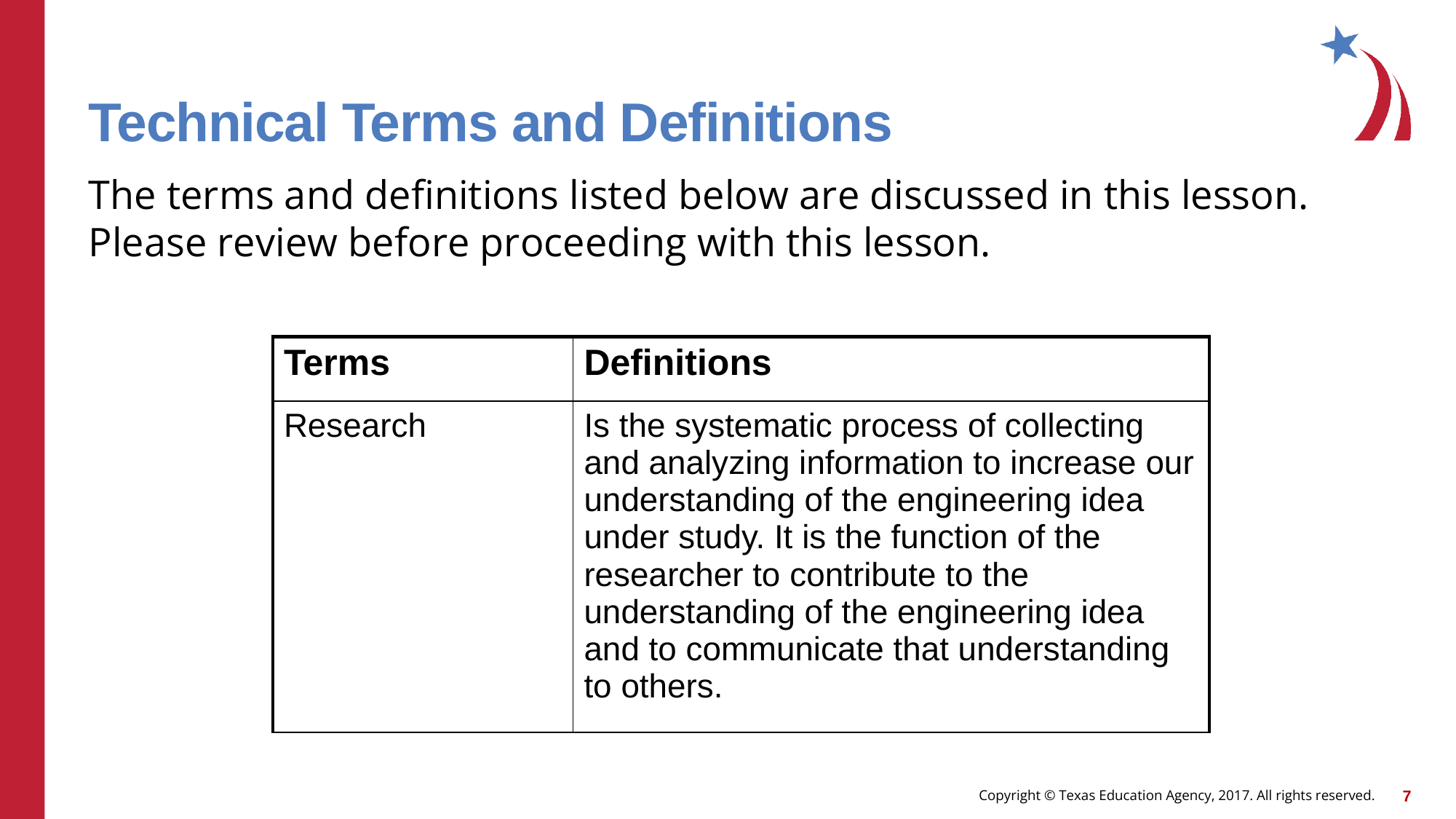

# Technical Terms and Definitions
The terms and definitions listed below are discussed in this lesson. Please review before proceeding with this lesson.

| Terms | Definitions |
| --- | --- |
| Research | Is the systematic process of collecting and analyzing information to increase our understanding of the engineering idea under study. It is the function of the researcher to contribute to the understanding of the engineering idea and to communicate that understanding to others. |